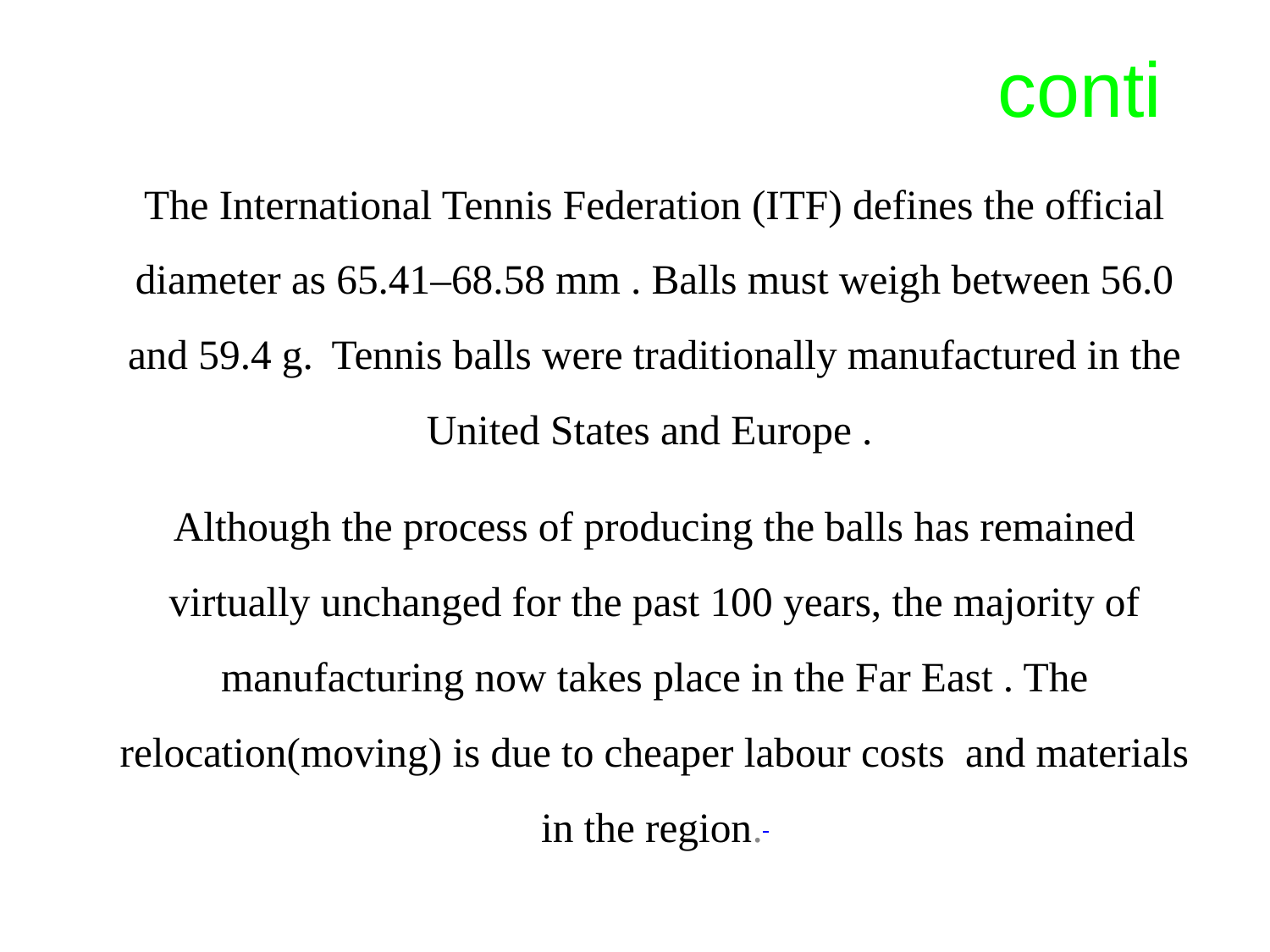

# conti
The International Tennis Federation (ITF) defines the official diameter as 65.41–68.58 mm . Balls must weigh between 56.0 and 59.4 g.  Tennis balls were traditionally manufactured in the United States and Europe .
Although the process of producing the balls has remained virtually unchanged for the past 100 years, the majority of manufacturing now takes place in the Far East . The relocation(moving) is due to cheaper labour costs  and materials in the region.